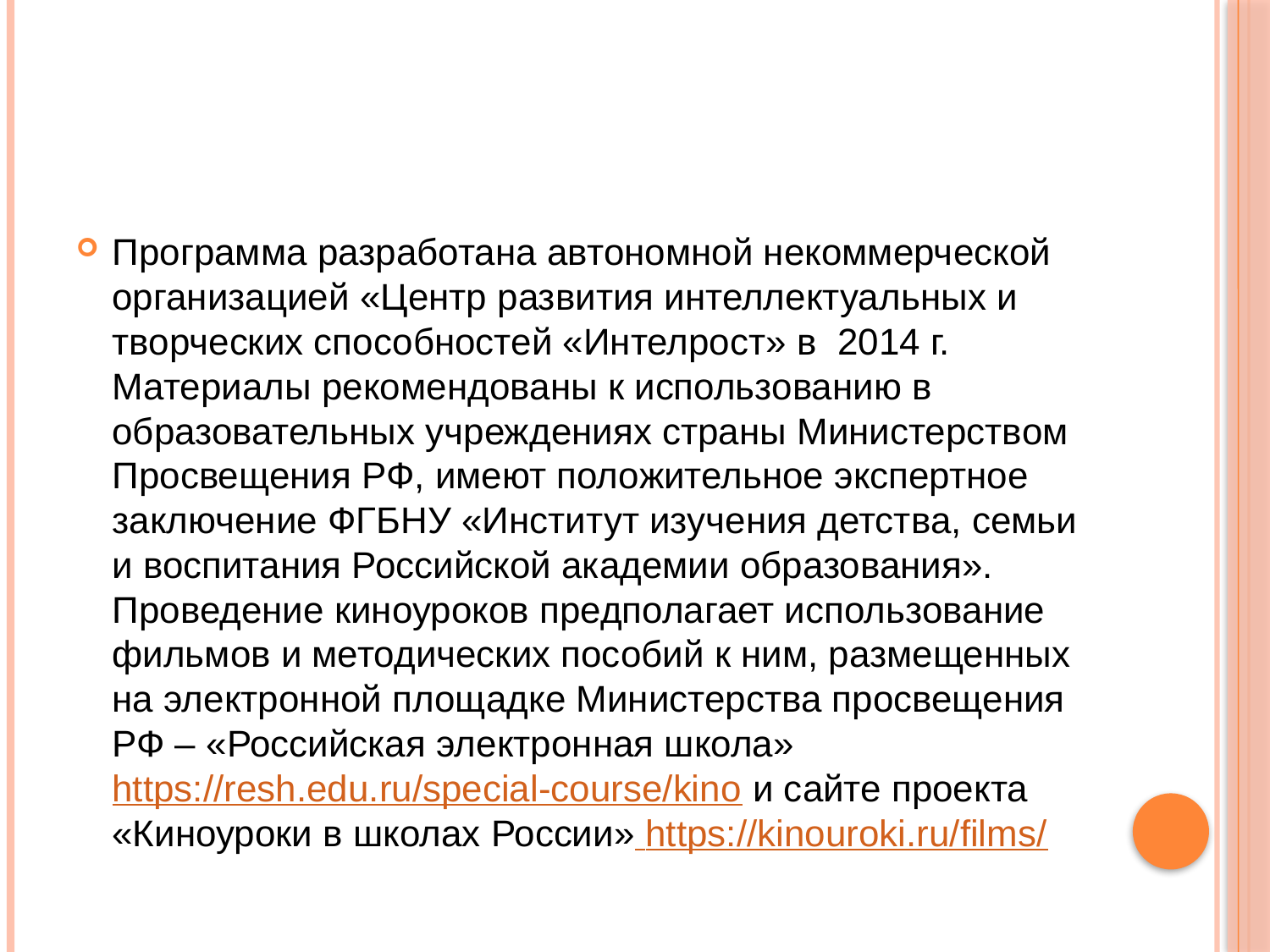

#
Программа разработана автономной некоммерческой организацией «Центр развития интеллектуальных и творческих способностей «Интелрост» в  2014 г.  Материалы рекомендованы к использованию в образовательных учреждениях страны Министерством Просвещения РФ, имеют положительное экспертное заключение ФГБНУ «Институт изучения детства, семьи и воспитания Российской академии образования». Проведение киноуроков предполагает использование фильмов и методических пособий к ним, размещенных на электронной площадке Министерства просвещения РФ – «Российская электронная школа» https://resh.edu.ru/special-course/kino и сайте проекта «Киноуроки в школах России» https://kinouroki.ru/films/